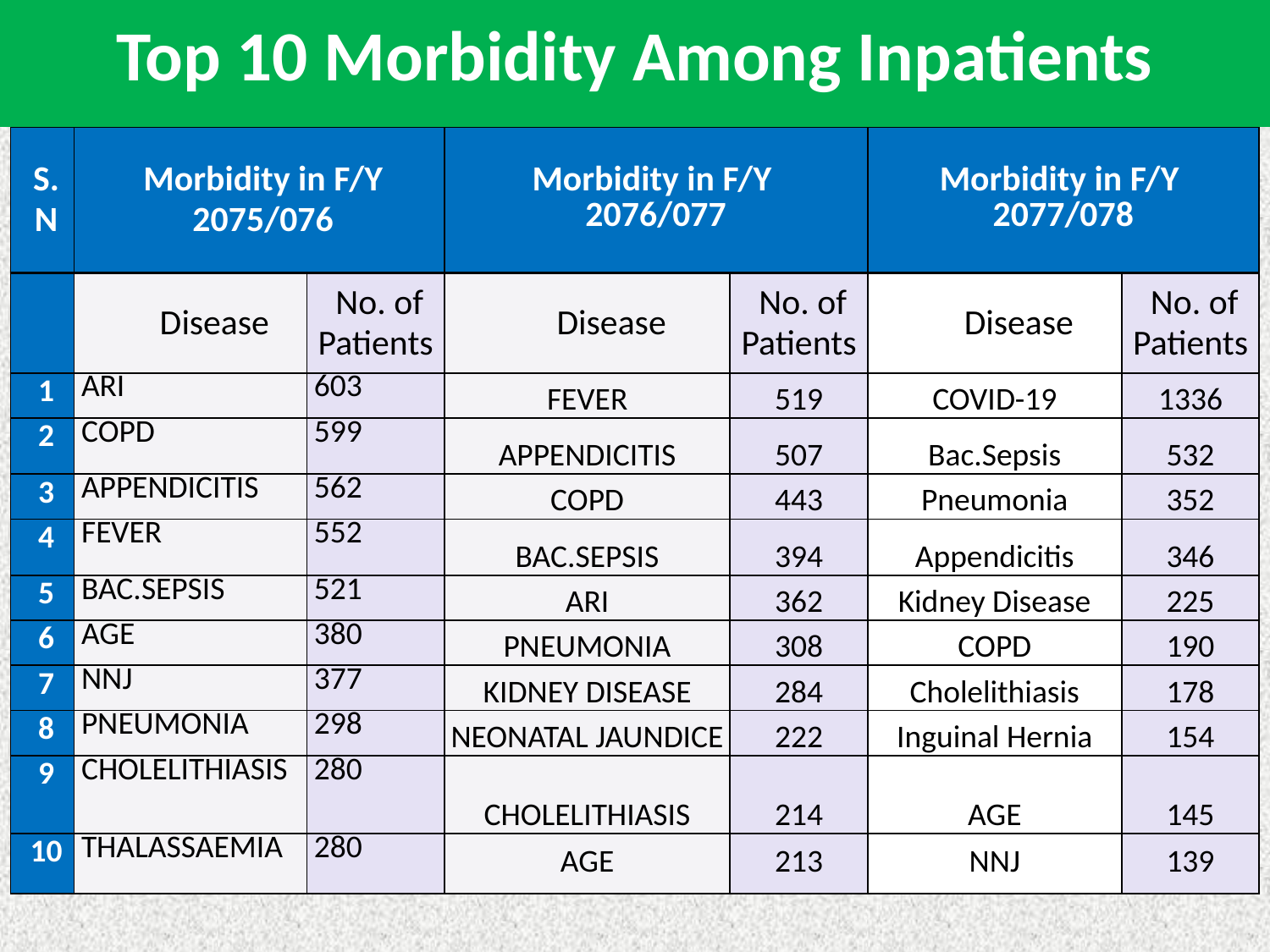

# Top 10 Morbidity Among Inpatients
| S.N | Morbidity in F/Y 2075/076 |  | Morbidity in F/Y 2076/077 |  | Morbidity in F/Y 2077/078 |  |
| --- | --- | --- | --- | --- | --- | --- |
|  | Disease | No. of Patients | Disease | No. of Patients | Disease | No. of Patients |
| 1 | ARI | 603 | FEVER | 519 | COVID-19 | 1336 |
| 2 | COPD | 599 | APPENDICITIS | 507 | Bac.Sepsis | 532 |
| 3 | APPENDICITIS | 562 | COPD | 443 | Pneumonia | 352 |
| 4 | FEVER | 552 | BAC.SEPSIS | 394 | Appendicitis | 346 |
| 5 | BAC.SEPSIS | 521 | ARI | 362 | Kidney Disease | 225 |
| 6 | AGE | 380 | PNEUMONIA | 308 | COPD | 190 |
| 7 | NNJ | 377 | KIDNEY DISEASE | 284 | Cholelithiasis | 178 |
| 8 | PNEUMONIA | 298 | NEONATAL JAUNDICE | 222 | Inguinal Hernia | 154 |
| 9 | CHOLELITHIASIS | 280 | CHOLELITHIASIS | 214 | AGE | 145 |
| 10 | THALASSAEMIA | 280 | AGE | 213 | NNJ | 139 |